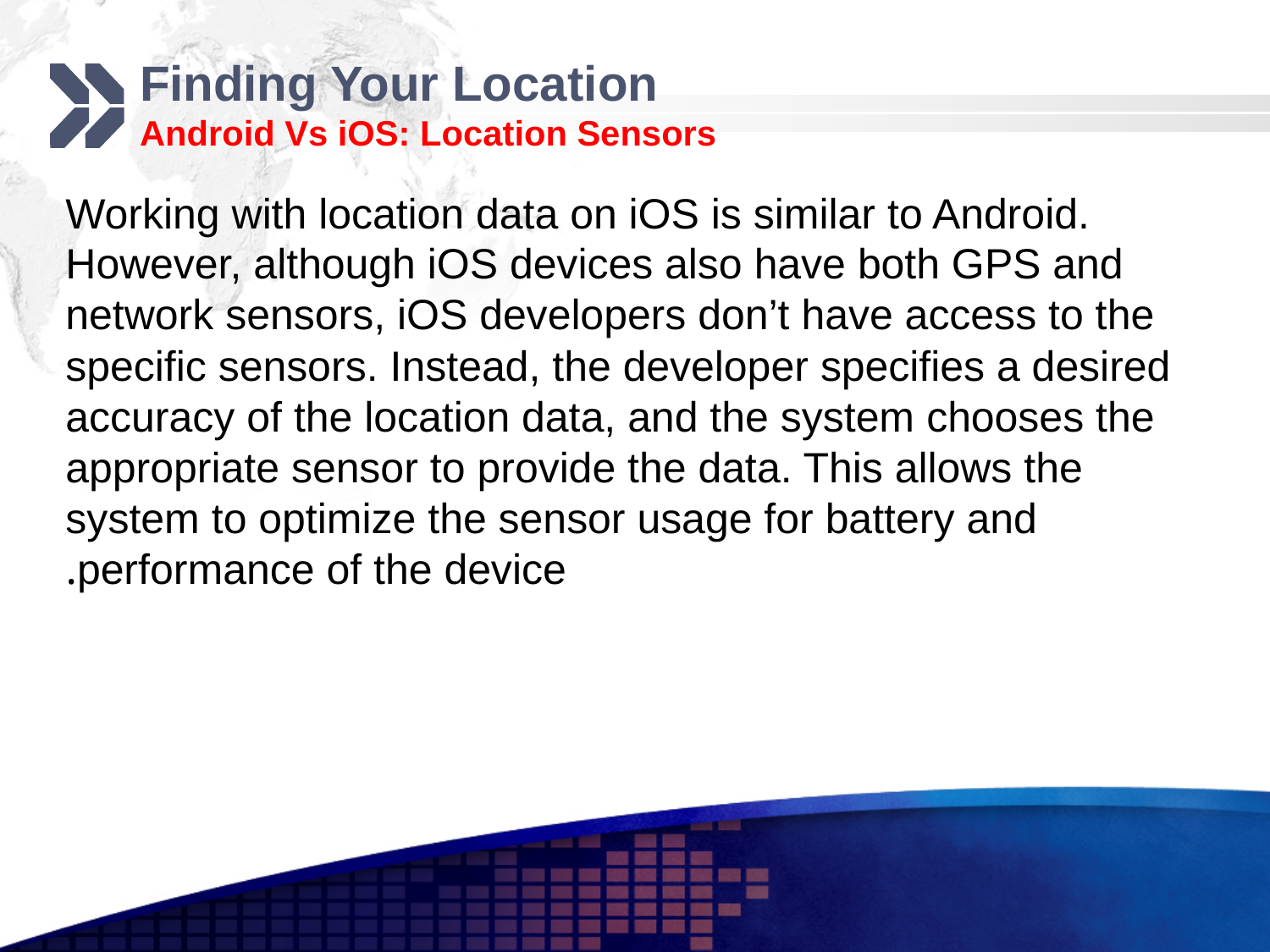

# Finding Your Location Android Vs iOS: Location Sensors
Working with location data on iOS is similar to Android. However, although iOS devices also have both GPS and network sensors, iOS developers don’t have access to the specific sensors. Instead, the developer specifies a desired accuracy of the location data, and the system chooses the appropriate sensor to provide the data. This allows the system to optimize the sensor usage for battery and performance of the device.